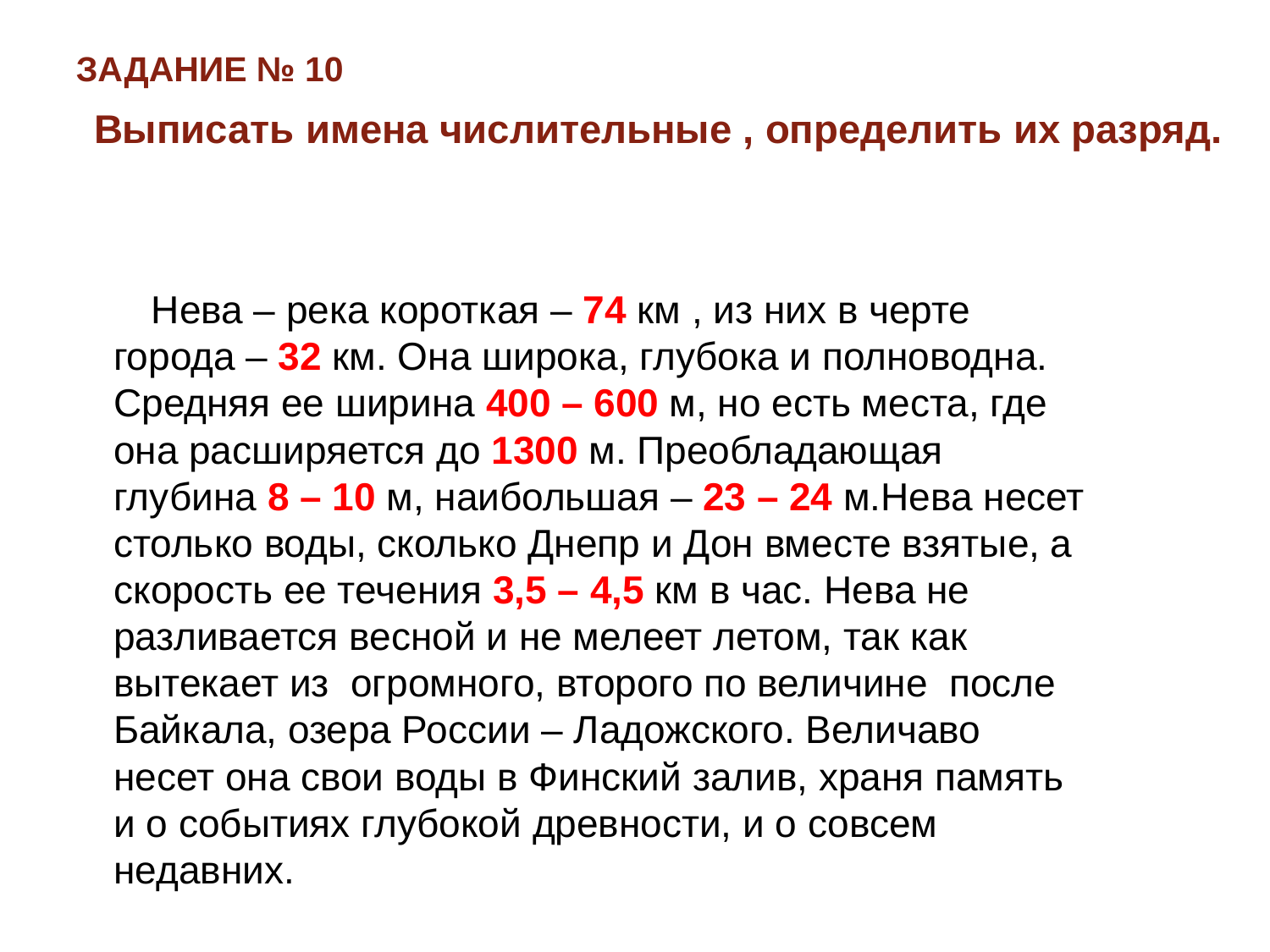

# Задание № 10

 Выписать имена числительные , определить их разряд.

       Нева – река короткая – 74 км , из них в черте города – 32 км. Она широка, глубока и полноводна. Средняя ее ширина 400 – 600 м, но есть места, где она расширяется до 1300 м. Преобладающая глубина 8 – 10 м, наибольшая – 23 – 24 м.Нева несет столько воды, сколько Днепр и Дон вместе взятые, а скорость ее течения 3,5 – 4,5 км в час. Нева не разливается весной и не мелеет летом, так как вытекает из  огромного, второго по величине  после Байкала, озера России – Ладожского. Величаво несет она свои воды в Финский залив, храня память и о событиях глубокой древности, и о совсем недавних.